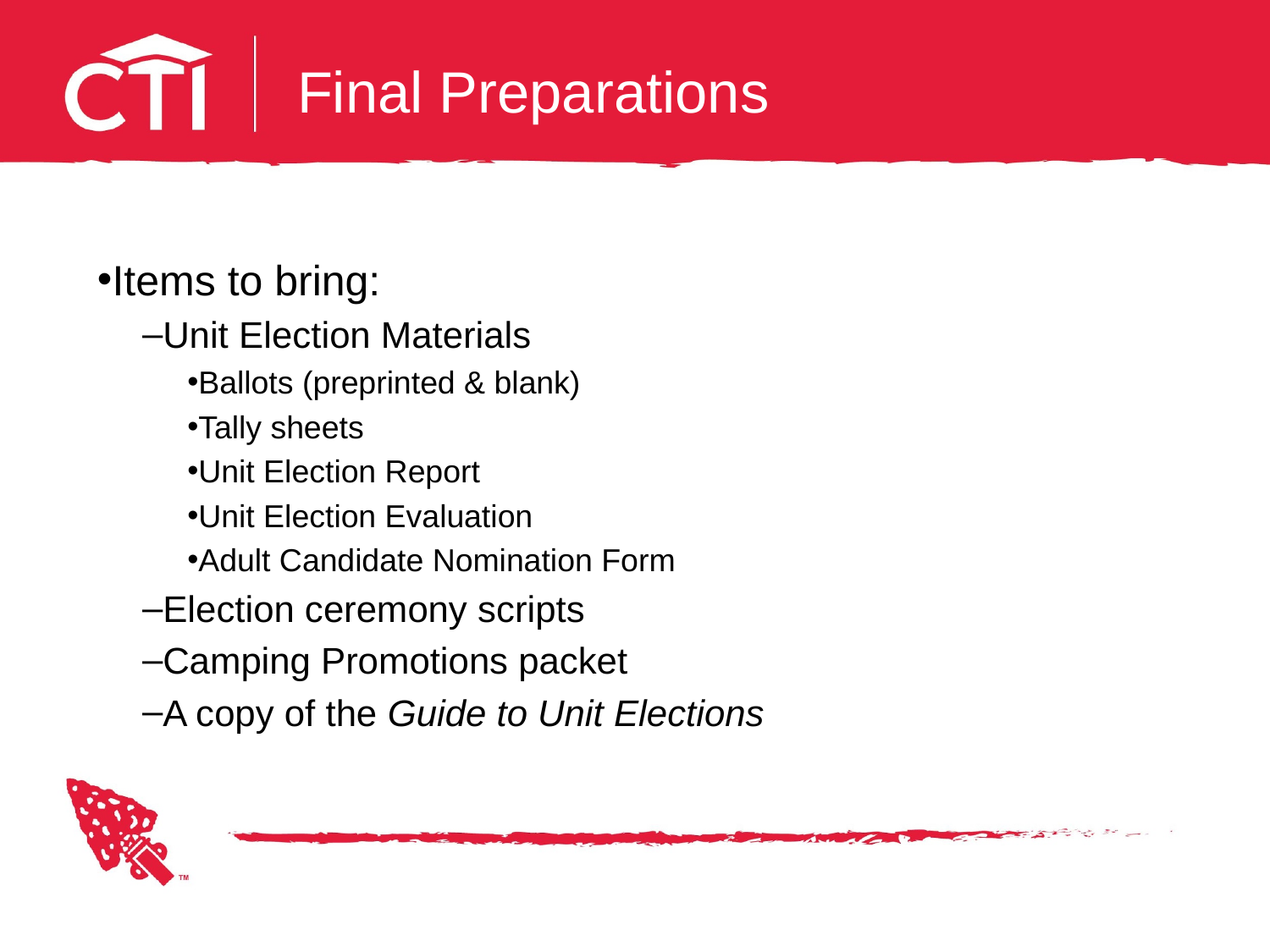

# Final Preparations
Items to bring:
Unit Election Materials
Ballots (preprinted & blank)
Tally sheets
Unit Election Report
Unit Election Evaluation
Adult Candidate Nomination Form
Election ceremony scripts
Camping Promotions packet
A copy of the Guide to Unit Elections